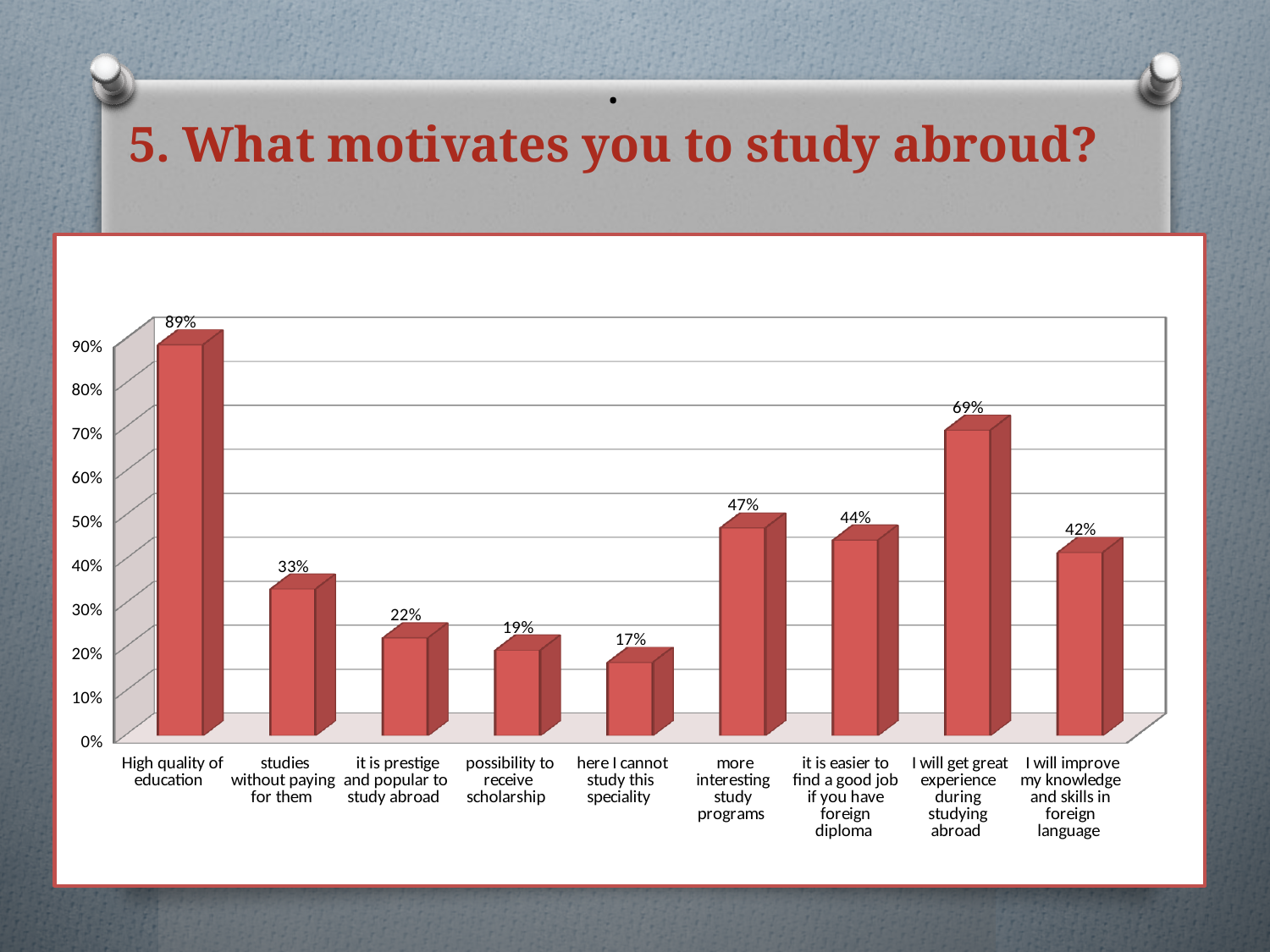

# . 5. What motivates you to study abroud?

[unsupported chart]